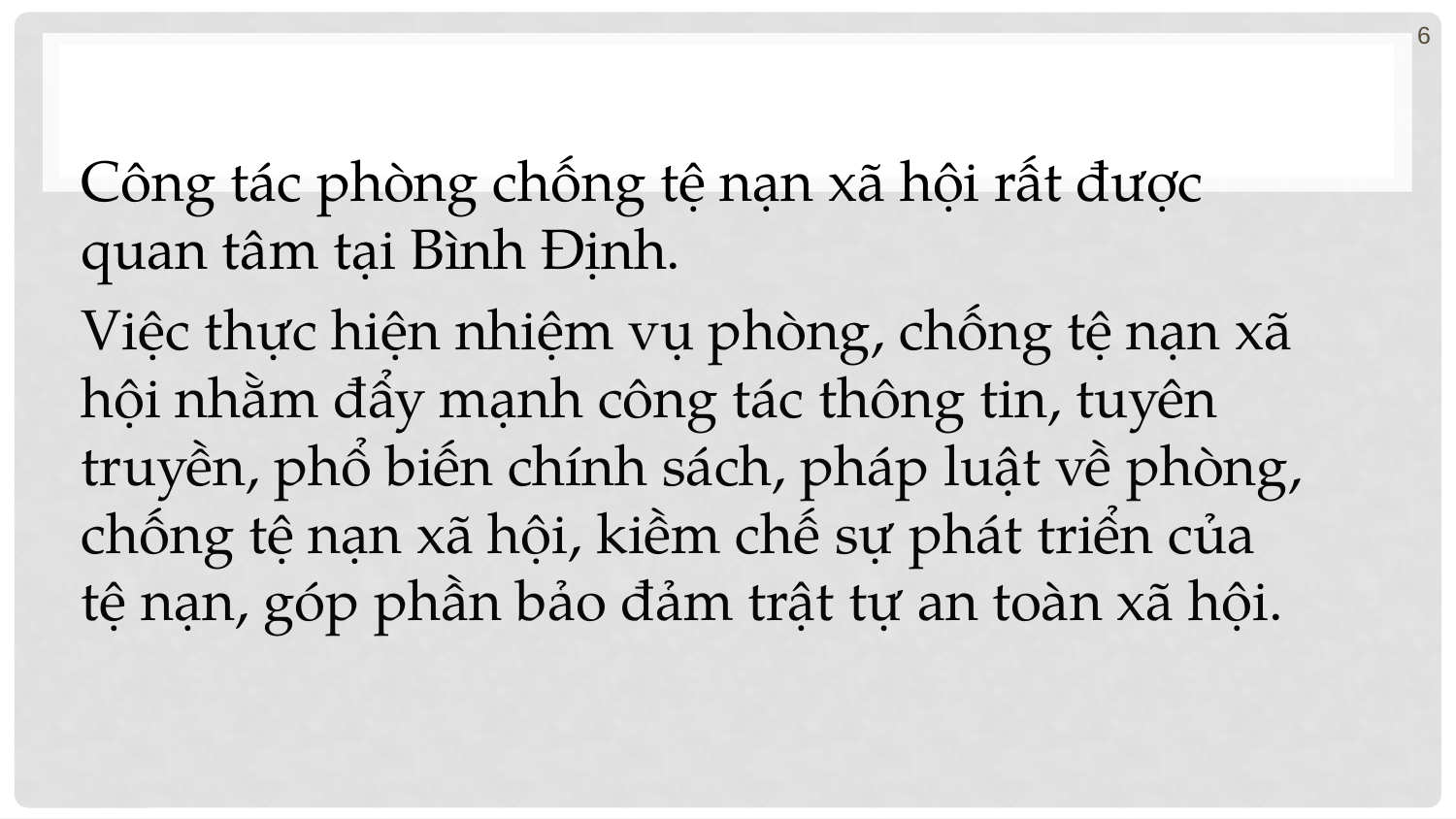

#
6
Công tác phòng chống tệ nạn xã hội rất được quan tâm tại Bình Định.
Việc thực hiện nhiệm vụ phòng, chống tệ nạn xã hội nhằm đẩy mạnh công tác thông tin, tuyên truyền, phổ biến chính sách, pháp luật về phòng, chống tệ nạn xã hội, kiềm chế sự phát triển của tệ nạn, góp phần bảo đảm trật tự an toàn xã hội.